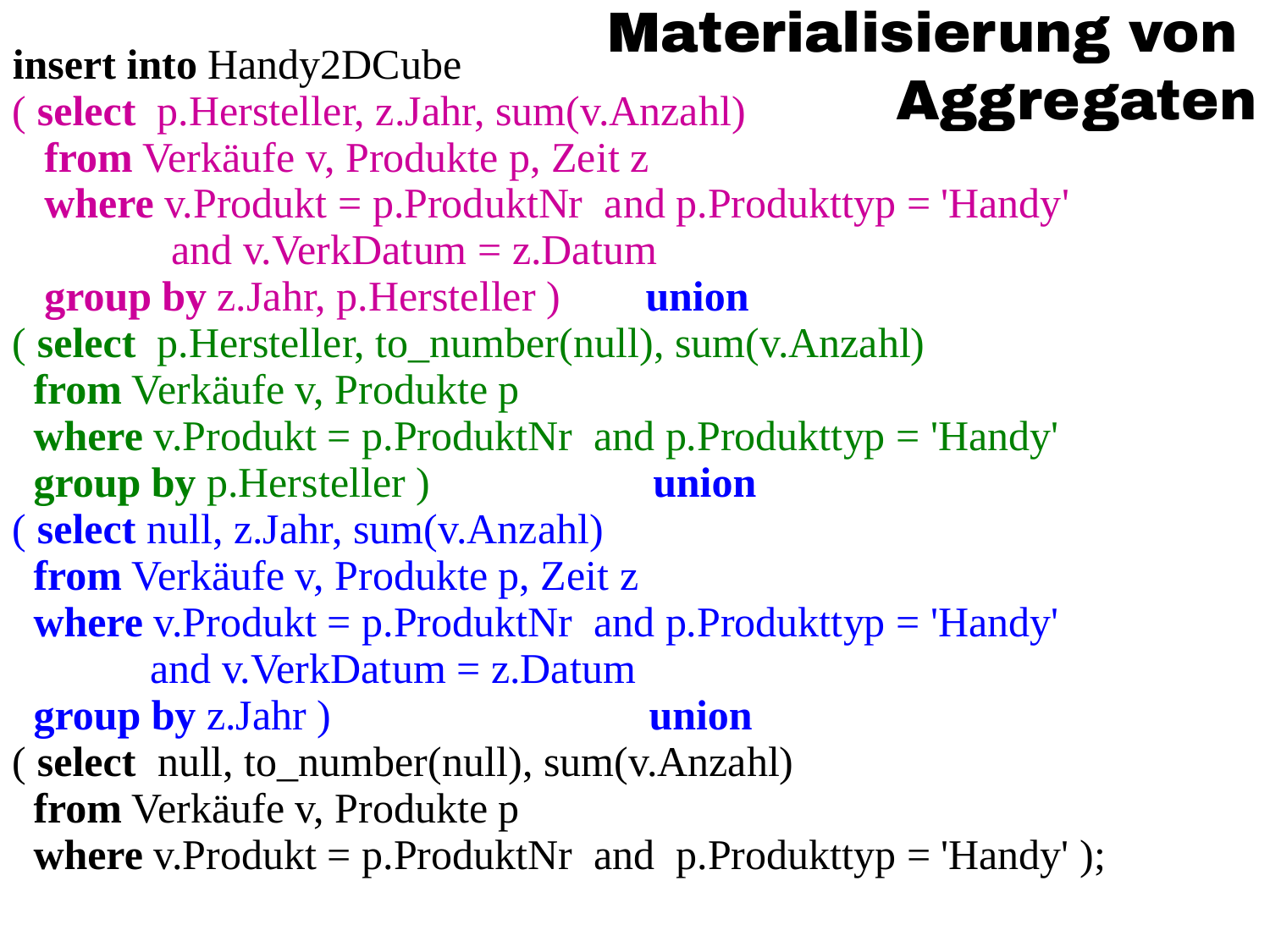

# Materialisierung von Aggregaten
insert into Handy2DCube
( select  p.Hersteller, z.Jahr, sum(v.Anzahl)
   from Verkäufe v, Produkte p, Zeit z
   where v.Produkt = p.ProduktNr  and p.Produkttyp = 'Handy'
               and v.VerkDatum = z.Datum
   group by z.Jahr, p.Hersteller )        union
( select  p.Hersteller, to_number(null), sum(v.Anzahl)
  from Verkäufe v, Produkte p
  where v.Produkt = p.ProduktNr  and p.Produkttyp = 'Handy'
  group by p.Hersteller )                     union
( select null, z.Jahr, sum(v.Anzahl)
  from Verkäufe v, Produkte p, Zeit z
  where v.Produkt = p.ProduktNr  and p.Produkttyp = 'Handy'
             and v.VerkDatum = z.Datum
  group by z.Jahr )                              union
( select  null, to_number(null), sum(v.Anzahl)
  from Verkäufe v, Produkte p
  where v.Produkt = p.ProduktNr  and  p.Produkttyp = 'Handy' );